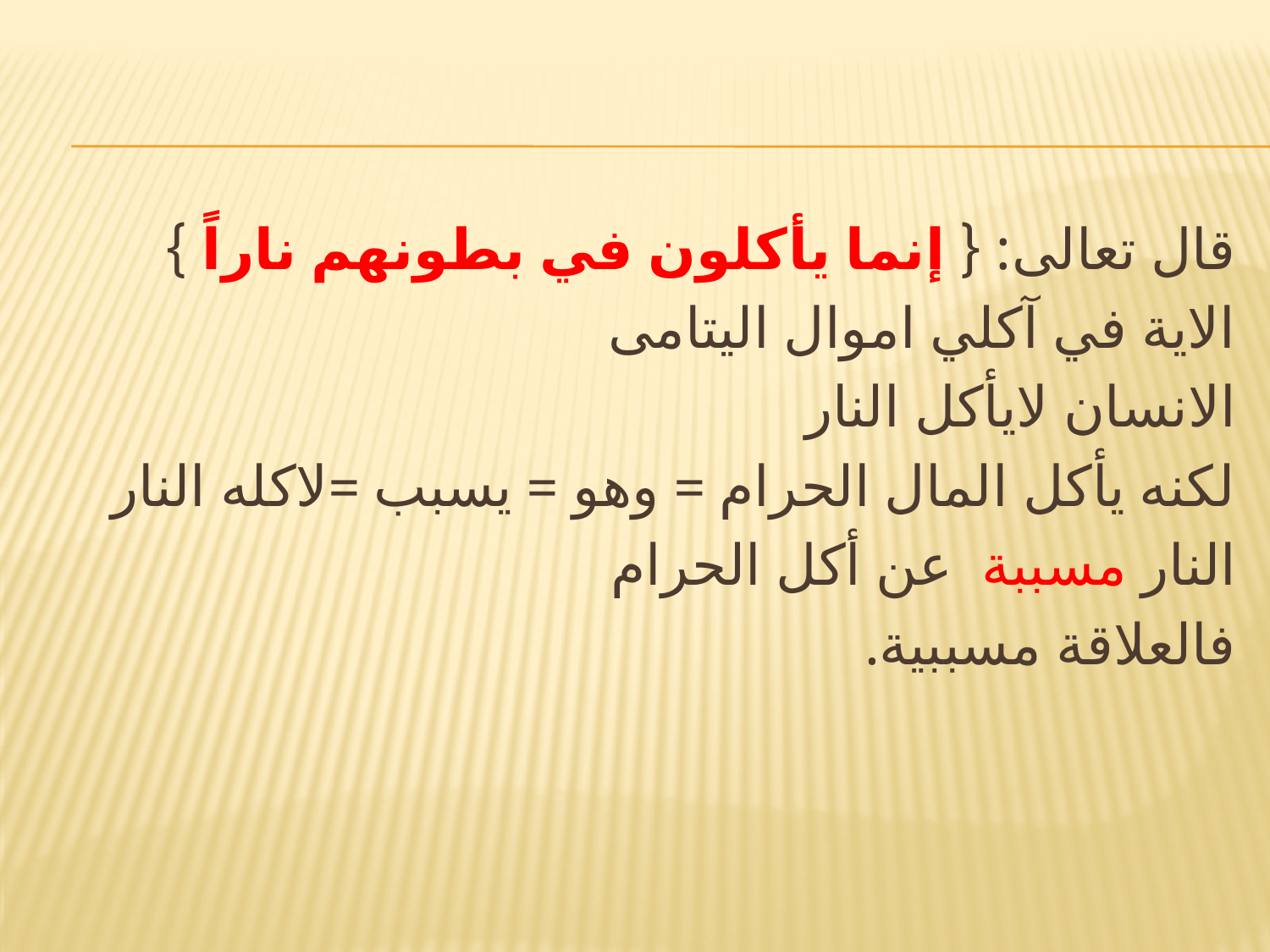

#

قال تعالى: { إنما يأكلون في بطونهم ناراً }
الاية في آكلي اموال اليتامى
الانسان لايأكل النار
لكنه يأكل المال الحرام = وهو = يسبب =لاكله النار
النار مسببة  عن أكل الحرام
فالعلاقة مسببية.